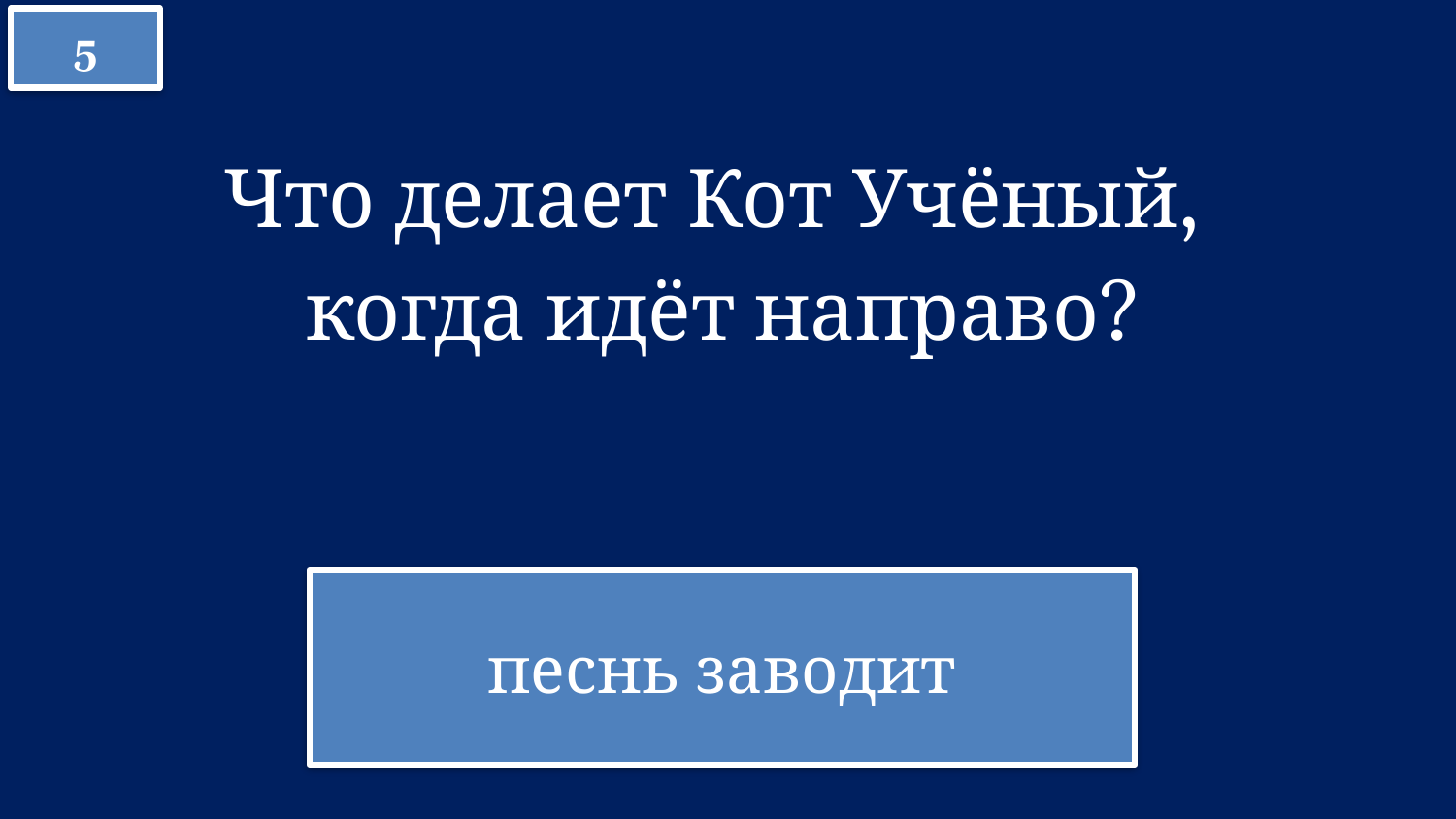

5
Что делает Кот Учёный,
когда идёт направо?
песнь заводит